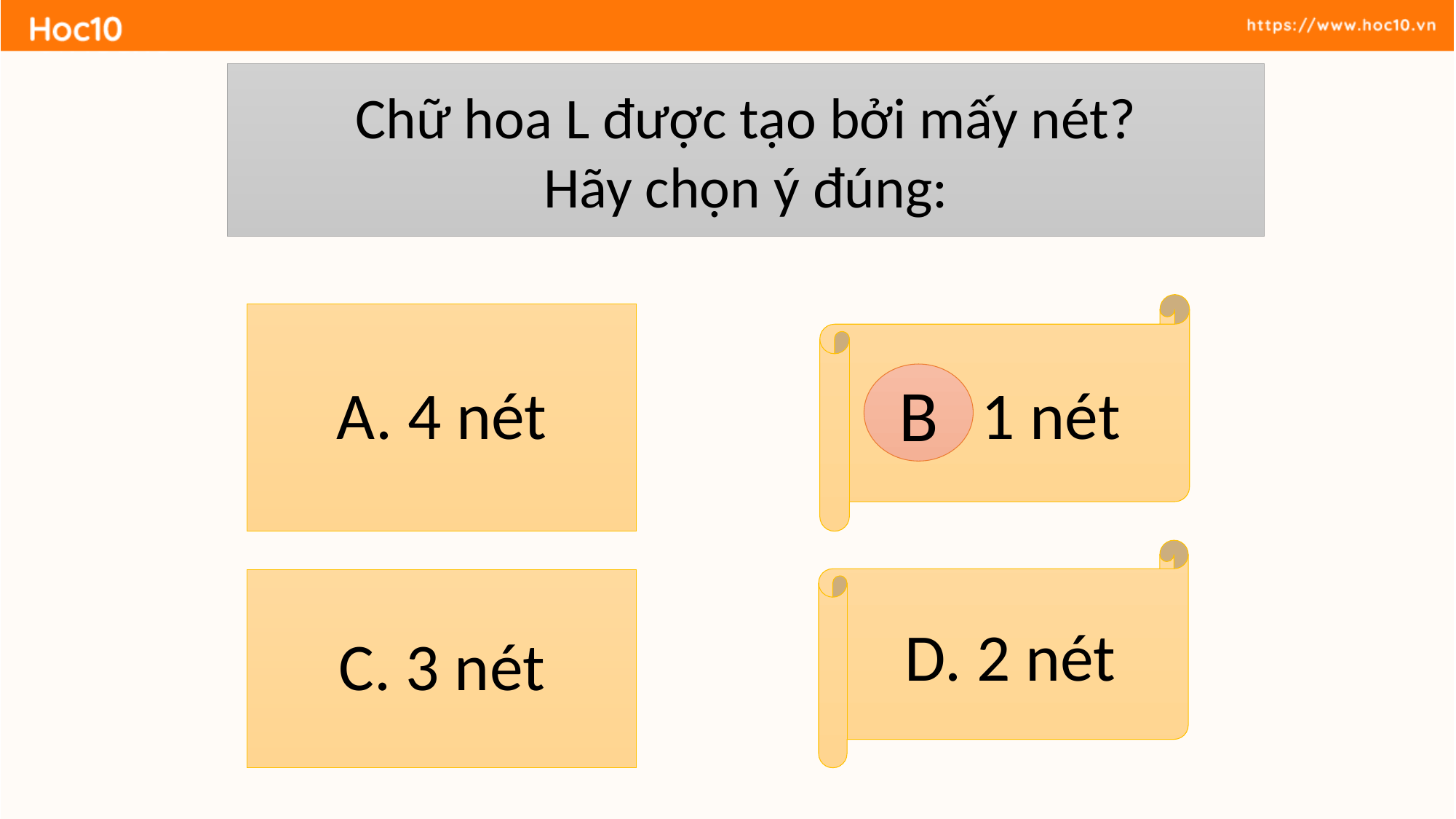

Chữ hoa L được tạo bởi mấy nét?
Hãy chọn ý đúng:
B. 1 nét
A. 4 nét
B
D. 2 nét
C. 3 nét